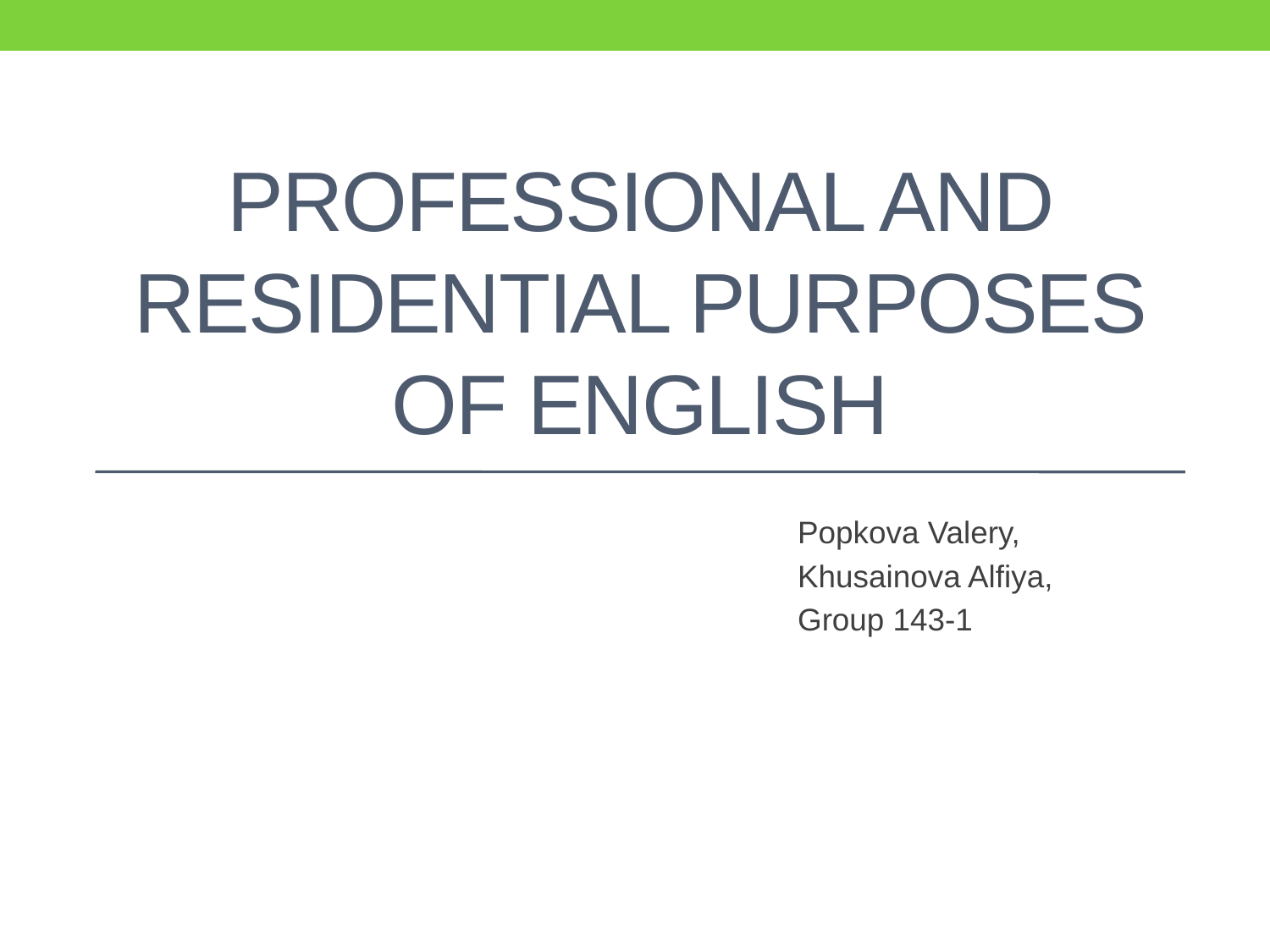

# Professional and Residential Purposes of English
Popkova Valery,
Khusainova Alfiya,
Group 143-1